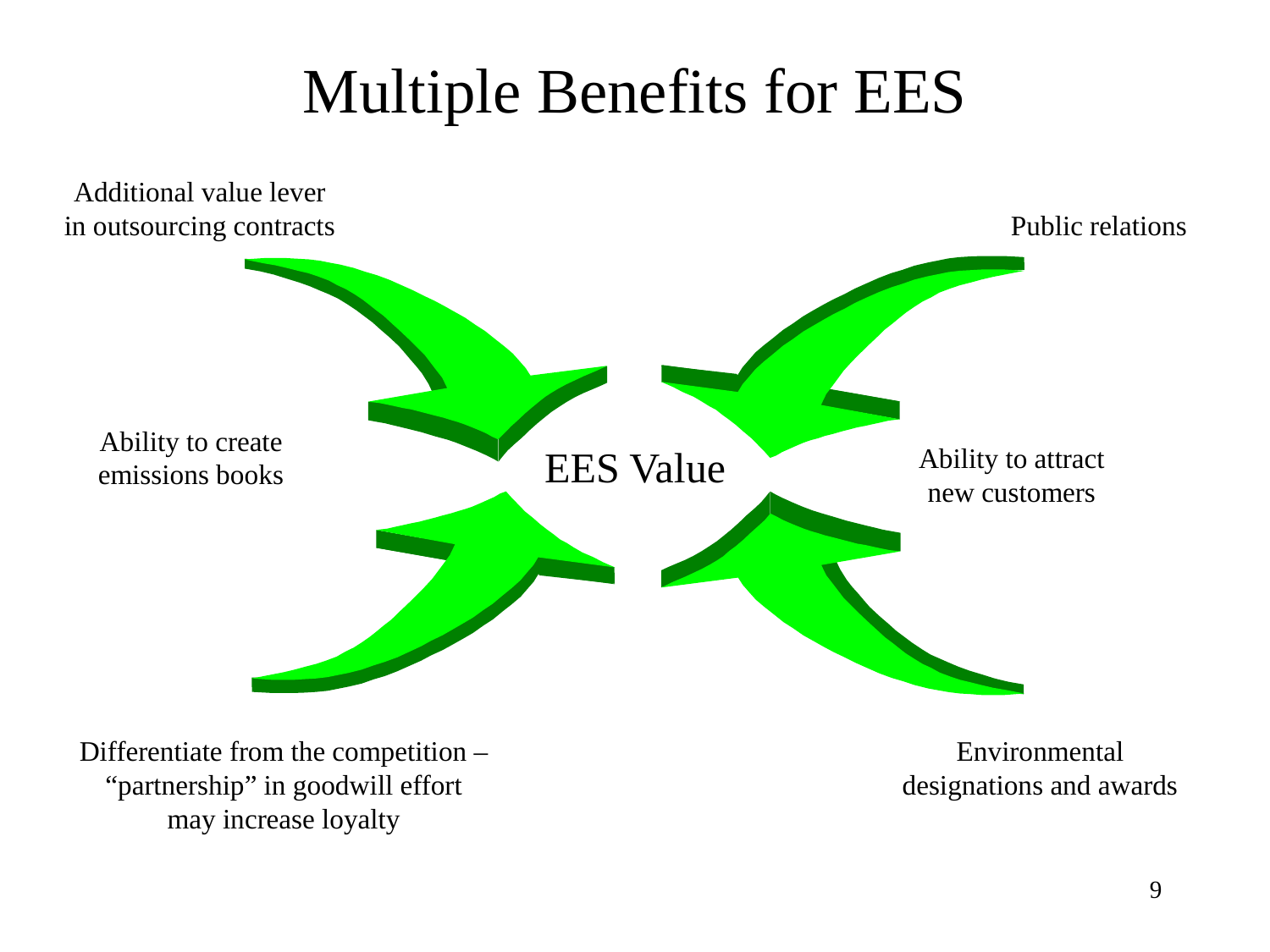

# Multiple Benefits for EES
Additional value lever in outsourcing contracts
Public relations

Ability to create emissions books
EES Value
Ability to attract new customers

Differentiate from the competition – “partnership” in goodwill effort may increase loyalty
Environmental designations and awards
9